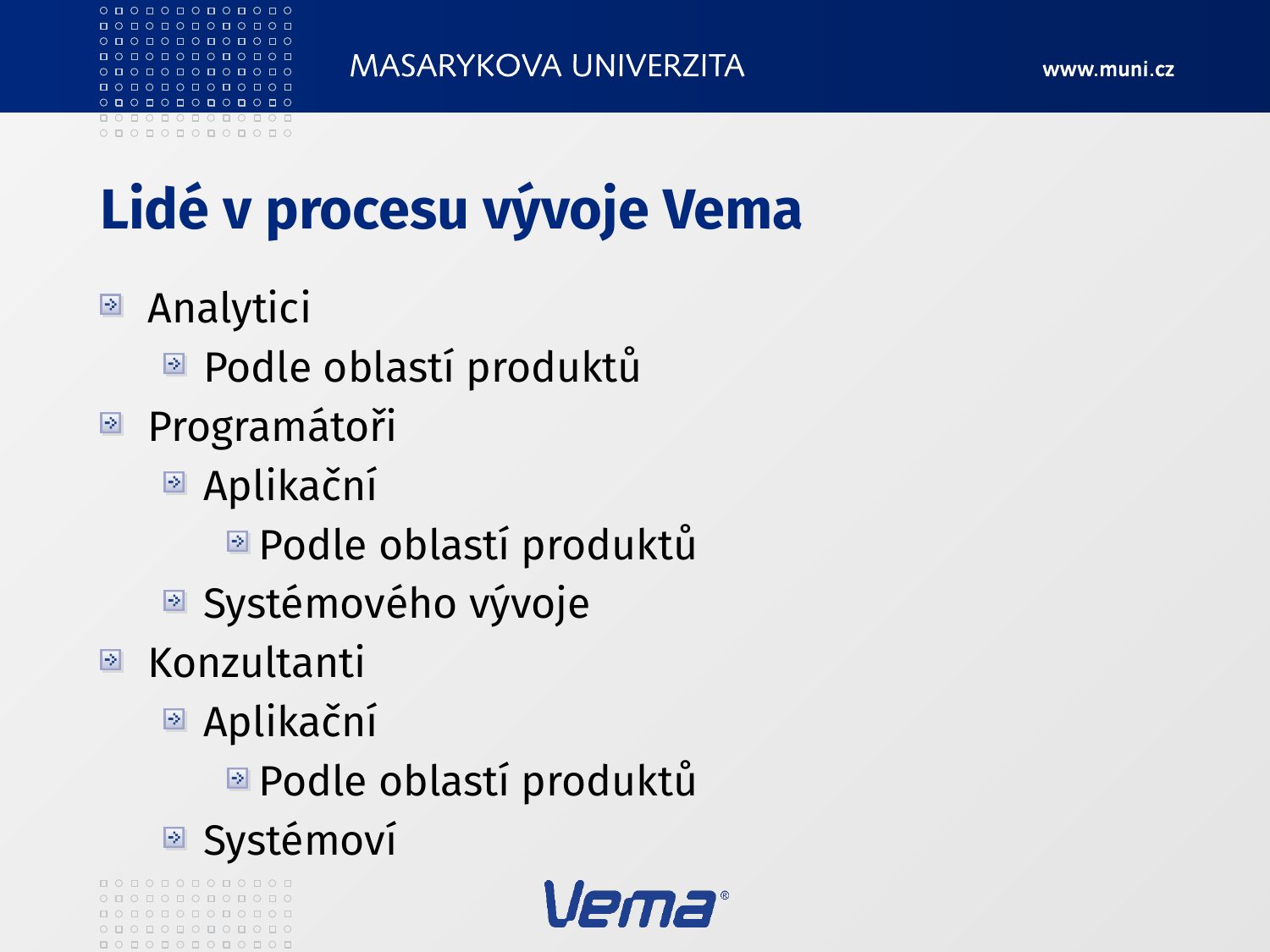

# Lidé v procesu vývoje Vema
Analytici
Podle oblastí produktů
Programátoři
Aplikační
Podle oblastí produktů
Systémového vývoje
Konzultanti
Aplikační
Podle oblastí produktů
Systémoví